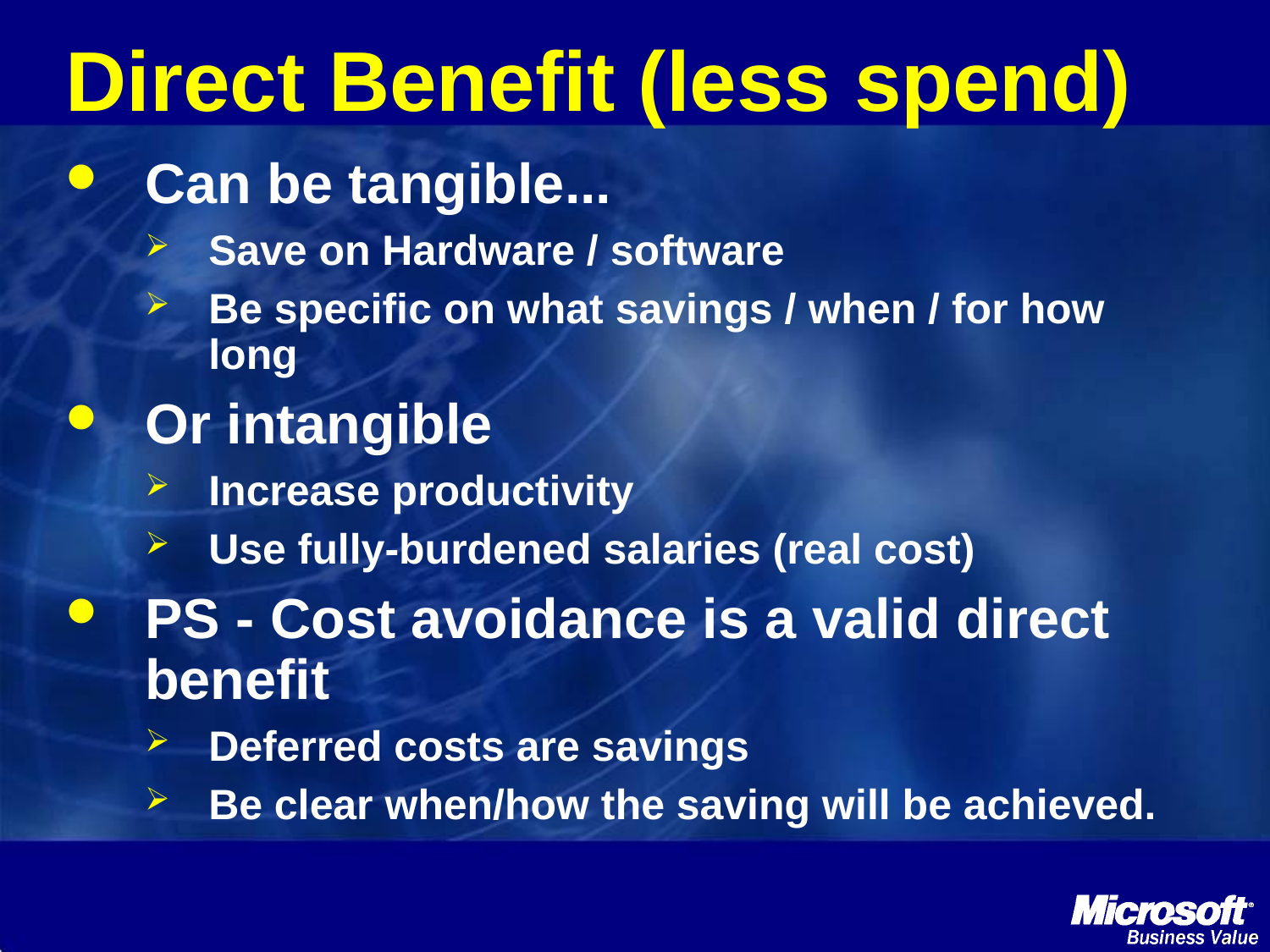

# Direct Benefit (less spend)
Can be tangible...
Save on Hardware / software
Be specific on what savings / when / for how long
Or intangible
Increase productivity
Use fully-burdened salaries (real cost)
PS - Cost avoidance is a valid direct benefit
Deferred costs are savings
Be clear when/how the saving will be achieved.